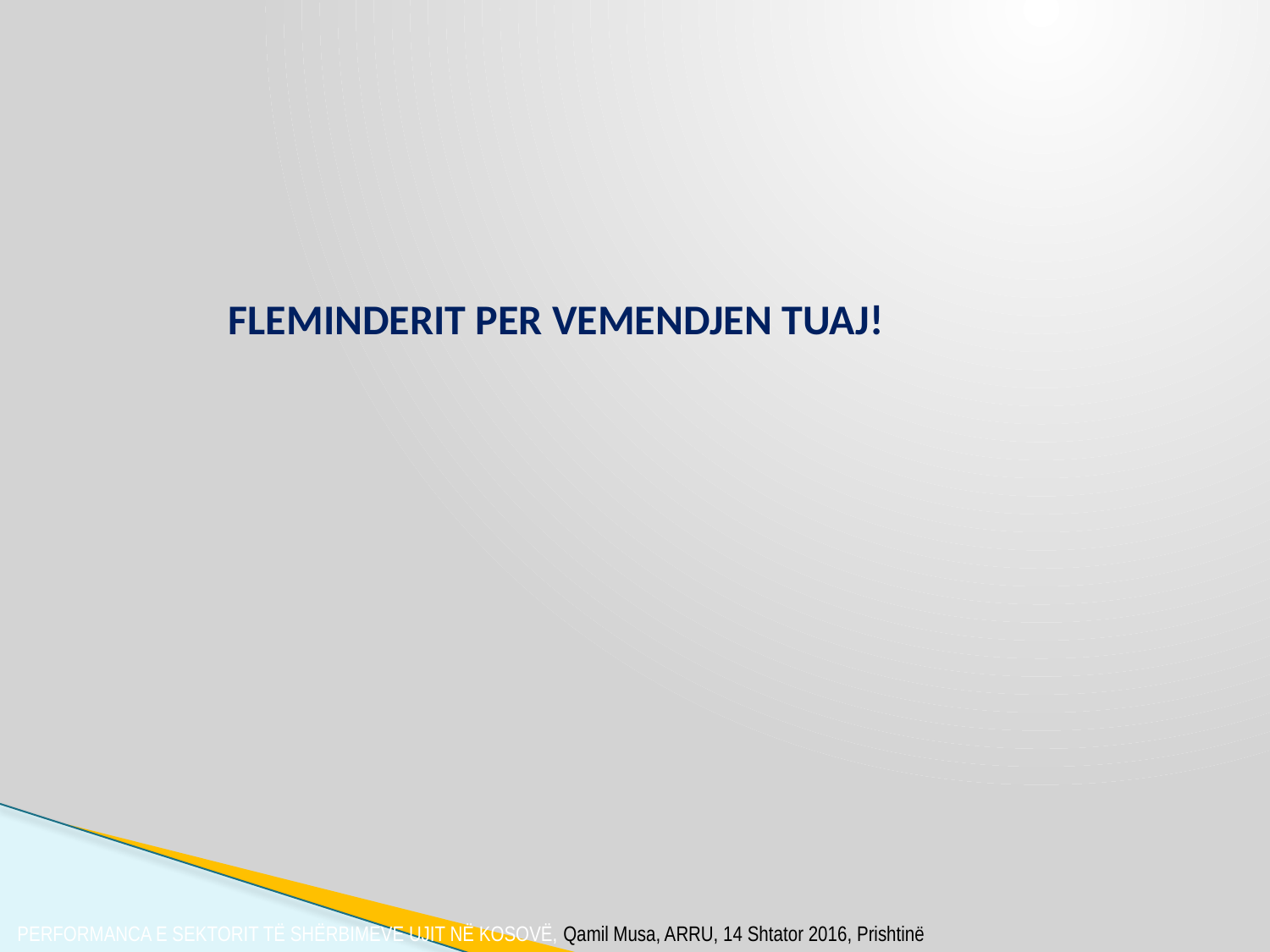

# FLEMINDERIT PER VEMENDJEN TUAJ!
 PERFORMANCA E SEKTORIT TË SHËRBIMEVE UJIT NË KOSOVË, Qamil Musa, ARRU, 14 Shtator 2016, Prishtinë